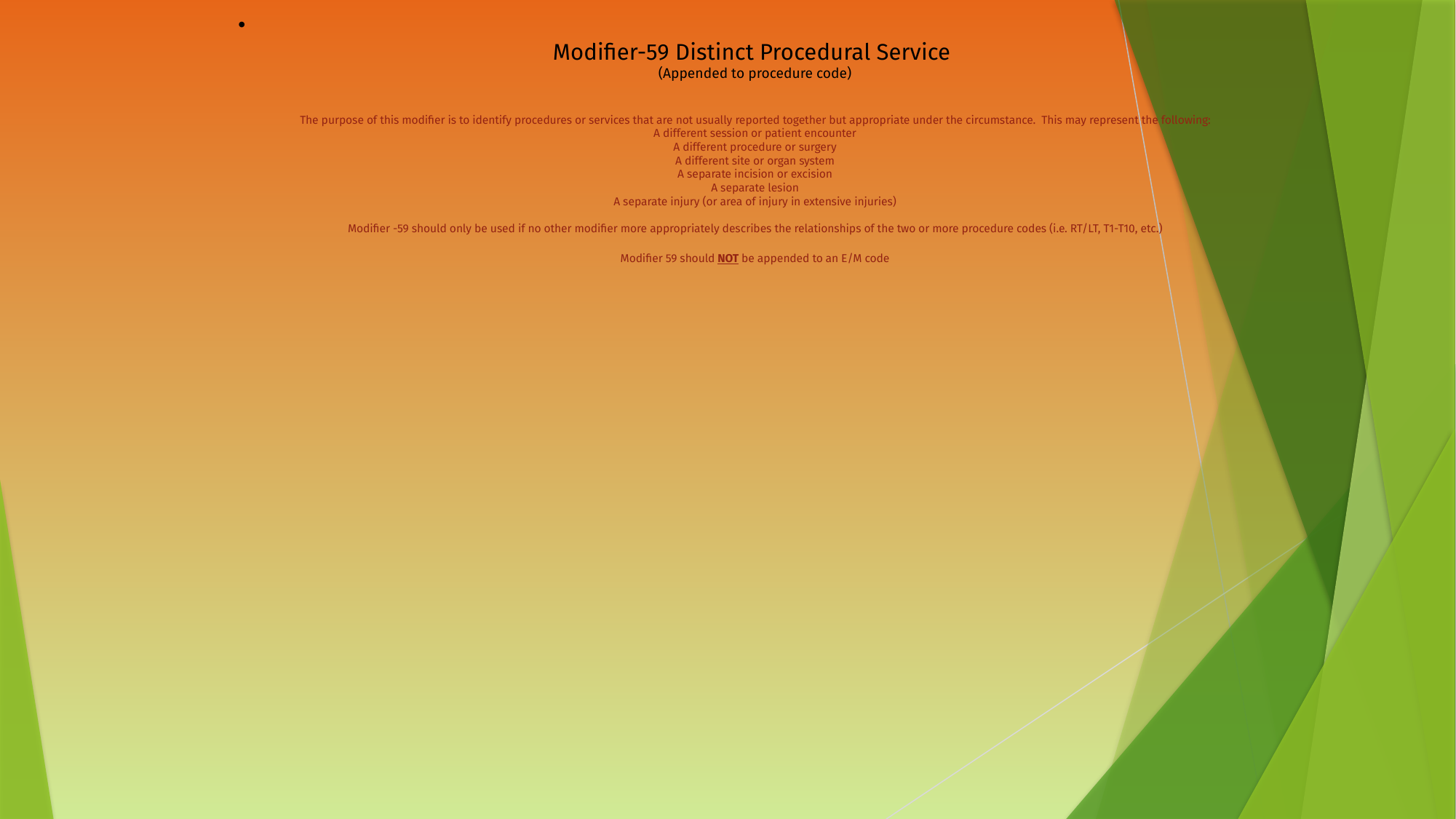

Modifier-59 Distinct Procedural Service
(Appended to procedure code)
The purpose of this modifier is to identify procedures or services that are not usually reported together but appropriate under the circumstance.  This may represent the following:
A different session or patient encounter
A different procedure or surgery
A different site or organ system
A separate incision or excision
A separate lesion
A separate injury (or area of injury in extensive injuries)
Modifier -59 should only be used if no other modifier more appropriately describes the relationships of the two or more procedure codes (i.e. RT/LT, T1-T10, etc.)
Modifier 59 should NOT be appended to an E/M code